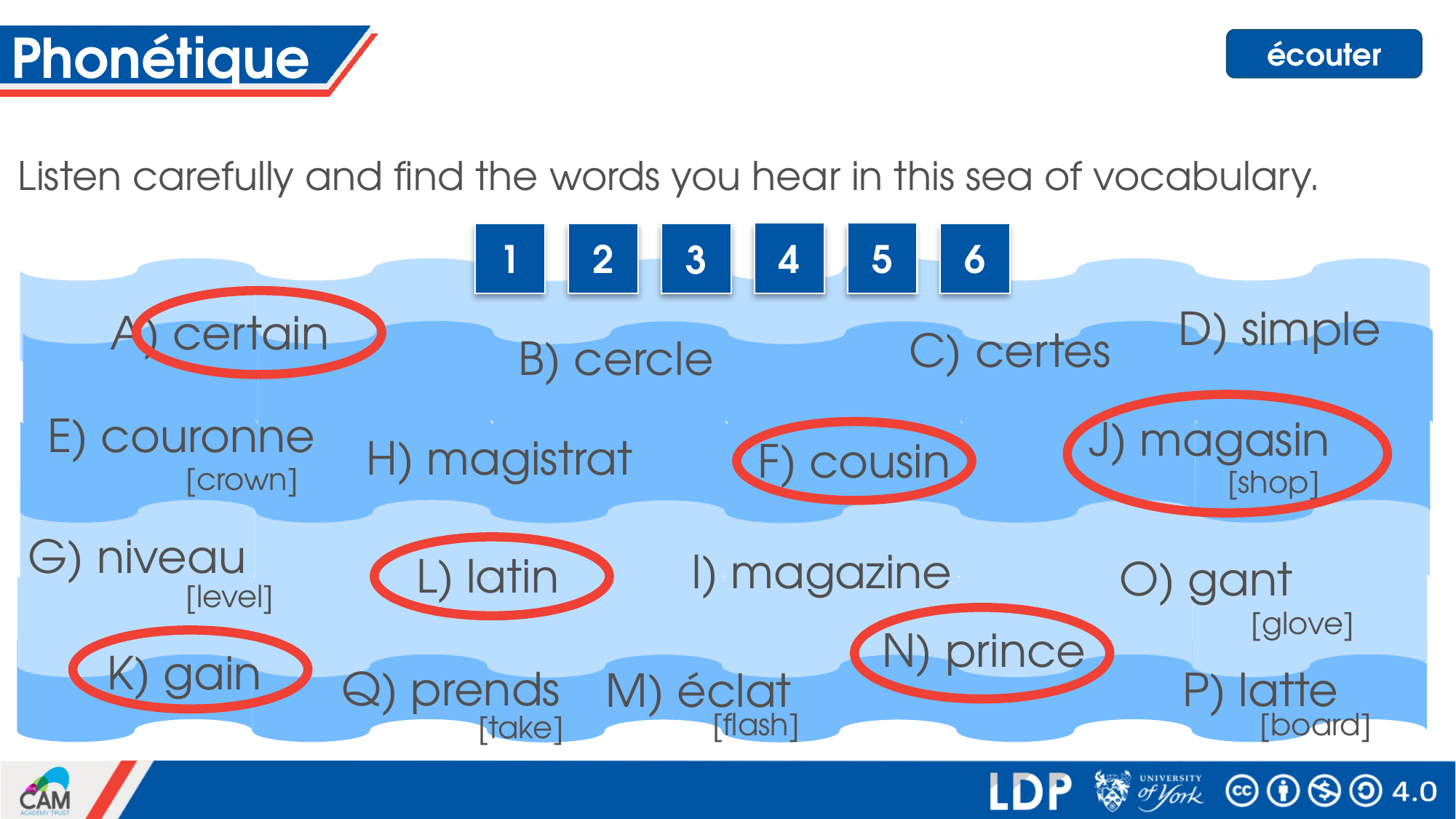

# Phonétique
écouter
Listen carefully and find the words you hear in this sea of vocabulary.
4
5
1
2
6
3

D) simple
A) certain
C) certes

B) cercle

E) couronne
J) magasin

H) magistrat
F) cousin
[crown]
[shop]

G) niveau

I) magazine
L) latin
O) gant
[level]
[glove]

N) prince

K) gain
Q) prends
P) latte
M) éclat
[board]
[flash]
[take]